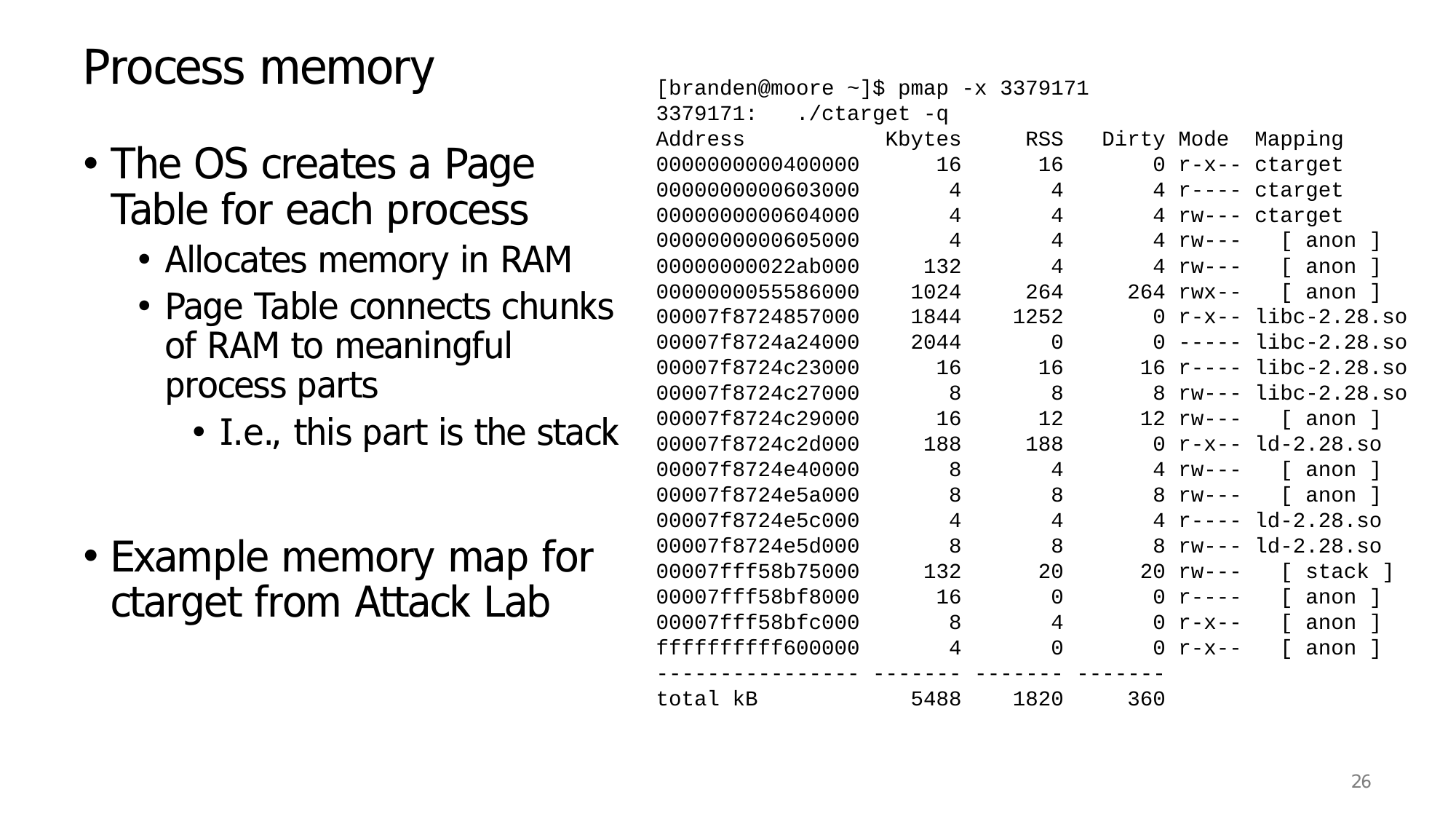

# Process memory
[branden@moore ~]$ pmap -x 3379171
3379171:   ./ctarget -q
Address           Kbytes     RSS   Dirty Mode  Mapping
0000000000400000      16      16       0 r-x-- ctarget
0000000000603000       4       4       4 r---- ctarget
0000000000604000       4       4       4 rw--- ctarget
0000000000605000       4       4       4 rw---   [ anon ]
00000000022ab000     132       4       4 rw---   [ anon ]
0000000055586000    1024     264     264 rwx--   [ anon ]
00007f8724857000    1844    1252       0 r-x-- libc-2.28.so
00007f8724a24000    2044       0       0 ----- libc-2.28.so
00007f8724c23000      16      16      16 r---- libc-2.28.so
00007f8724c27000       8       8       8 rw--- libc-2.28.so
00007f8724c29000      16      12      12 rw---   [ anon ]
00007f8724c2d000     188     188       0 r-x-- ld-2.28.so
00007f8724e40000       8       4       4 rw---   [ anon ]
00007f8724e5a000       8       8       8 rw---   [ anon ]
00007f8724e5c000       4       4       4 r---- ld-2.28.so
00007f8724e5d000       8       8       8 rw--- ld-2.28.so
00007fff58b75000     132      20      20 rw---   [ stack ]
00007fff58bf8000      16       0       0 r----   [ anon ]
00007fff58bfc000       8       4       0 r-x--   [ anon ]
ffffffffff600000       4       0       0 r-x--   [ anon ]
---------------- ------- ------- -------
total kB            5488    1820     360
The OS creates a Page Table for each process
Allocates memory in RAM
Page Table connects chunks of RAM to meaningful process parts
I.e., this part is the stack

Example memory map for ctarget from Attack Lab

26